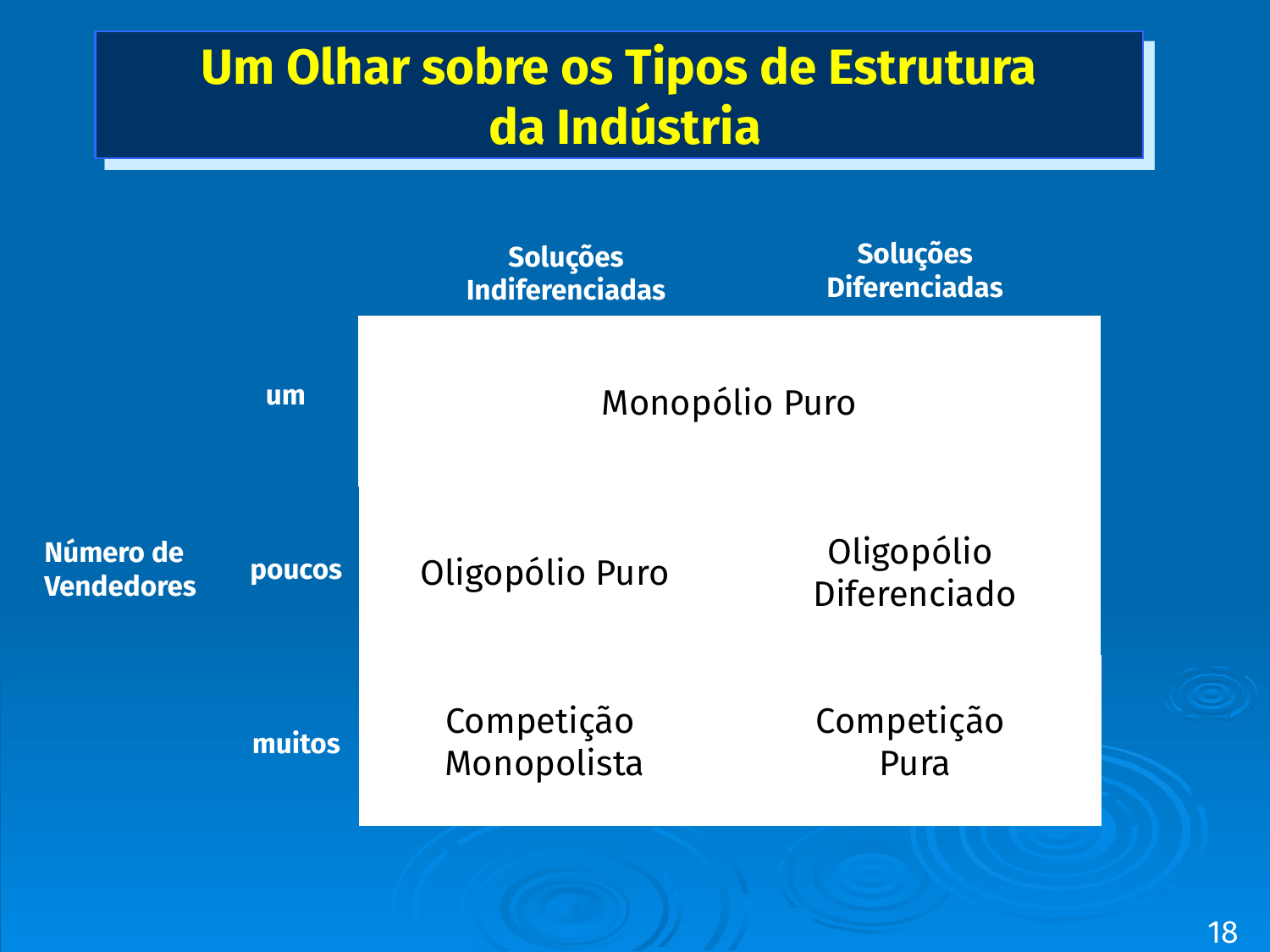

Um Olhar sobre os Tipos de Estrutura
 da Indústria
Soluções Diferenciadas

Soluções Indiferenciadas

Monopólio Puro
um

Oligopólio Puro
Oligopólio
Diferenciado
Número de Vendedores

poucos

Competição
Monopolista
Competição
Pura
muitos

18